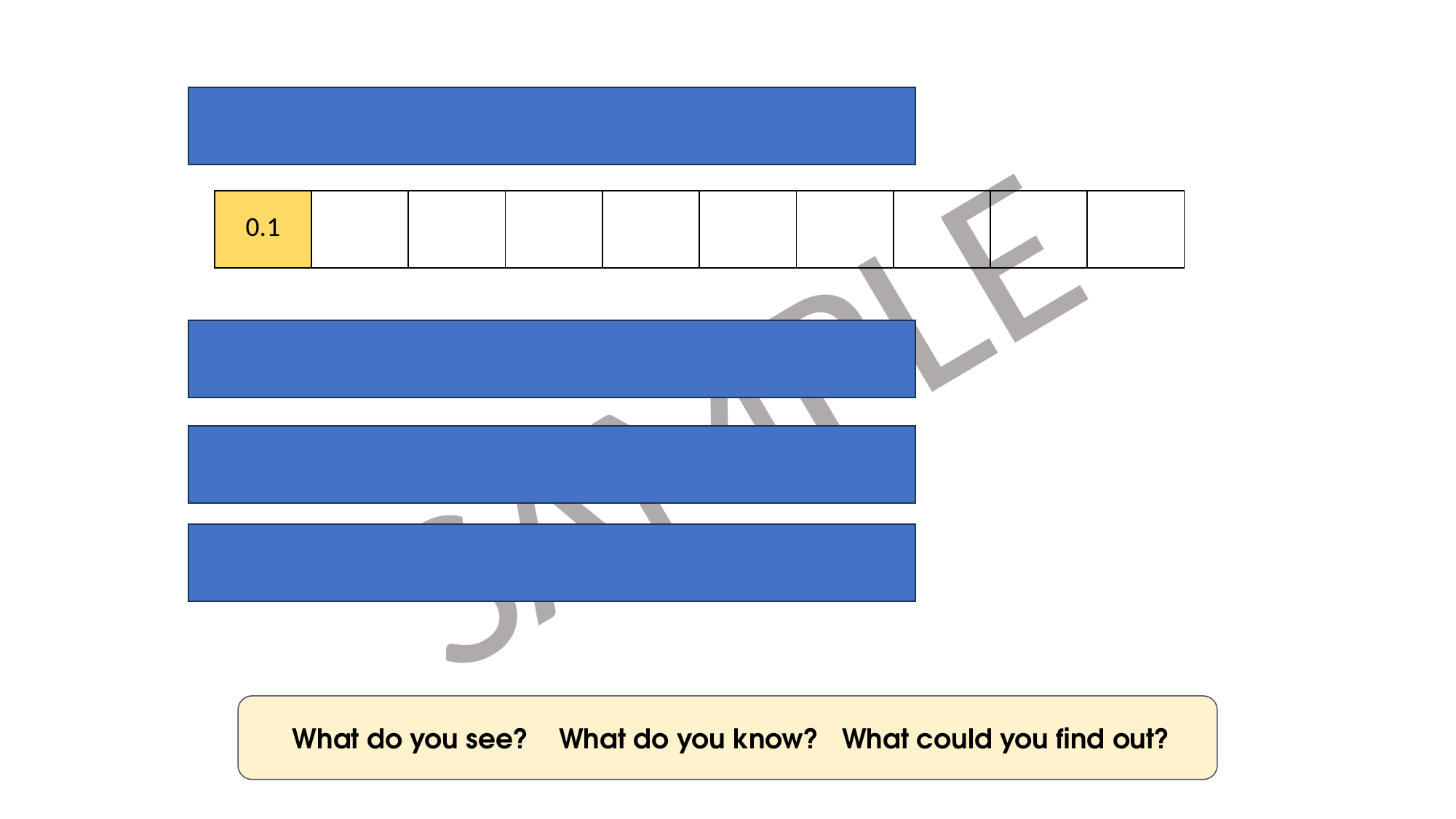

The bar model is split into tenths.
| 0.1 |  |  |  |  |  |  |  |  |  |
| --- | --- | --- | --- | --- | --- | --- | --- | --- | --- |

The whole has been divided into __________ equal parts.

Each part is worth __________.

As a fraction, this is written ____________.

 What do you see?    What do you know?   What could you find out?